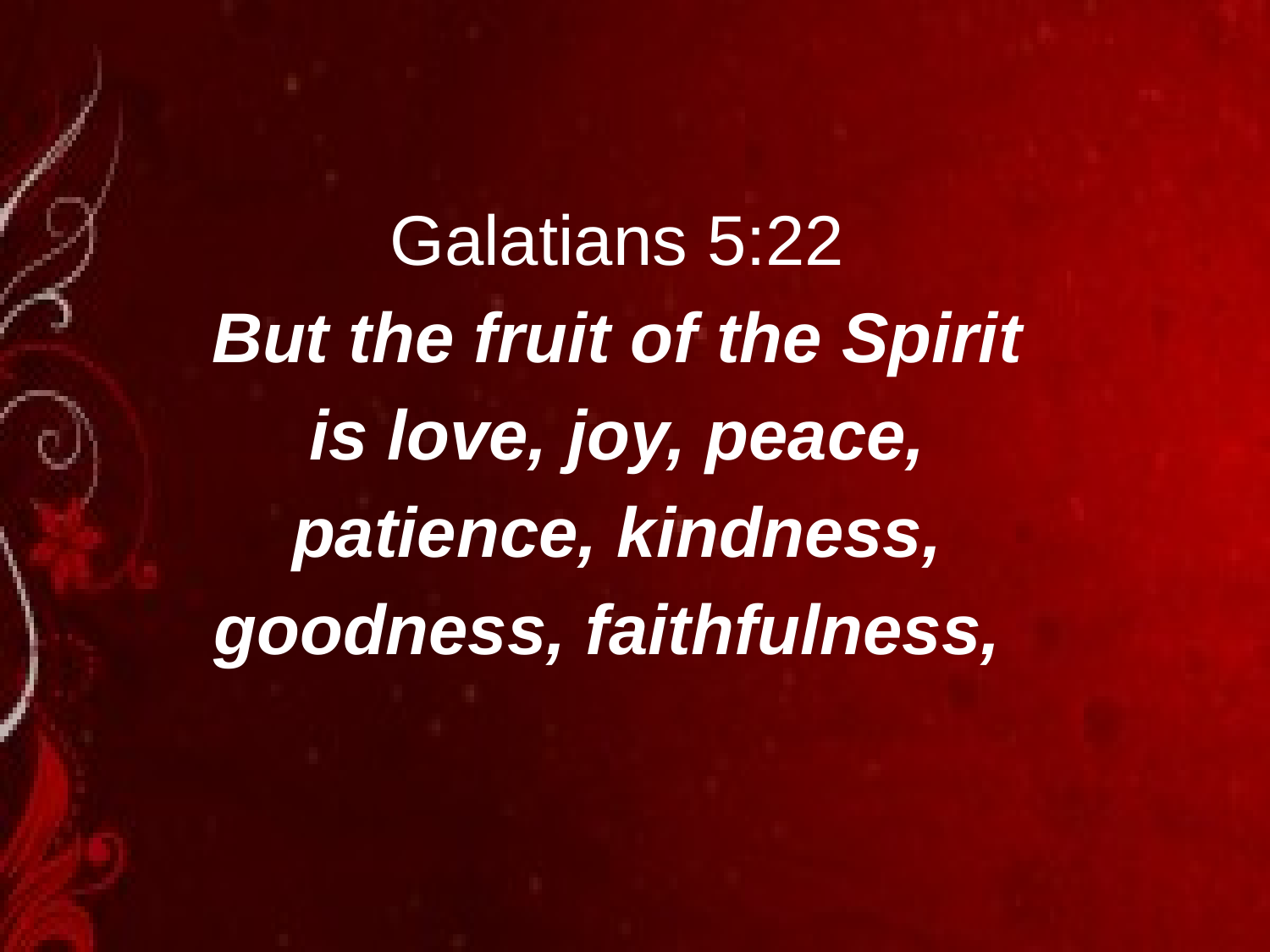

Galatians 5:22
But the fruit of the Spirit is love, joy, peace, patience, kindness, goodness, faithfulness,